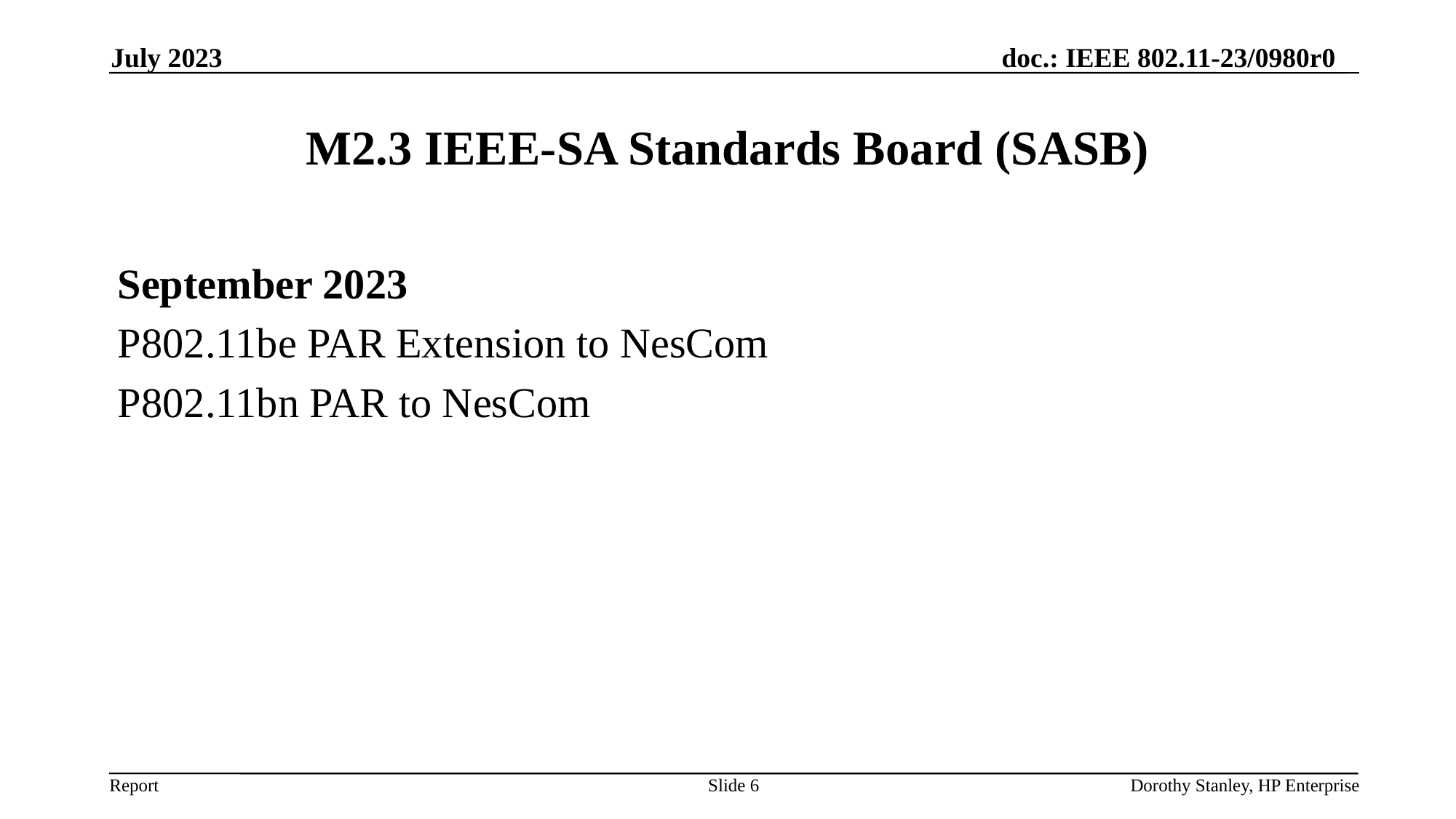

July 2023
# M2.3 IEEE-SA Standards Board (SASB)

September 2023
P802.11be PAR Extension to NesCom
P802.11bn PAR to NesCom
Slide 6
Dorothy Stanley, HP Enterprise